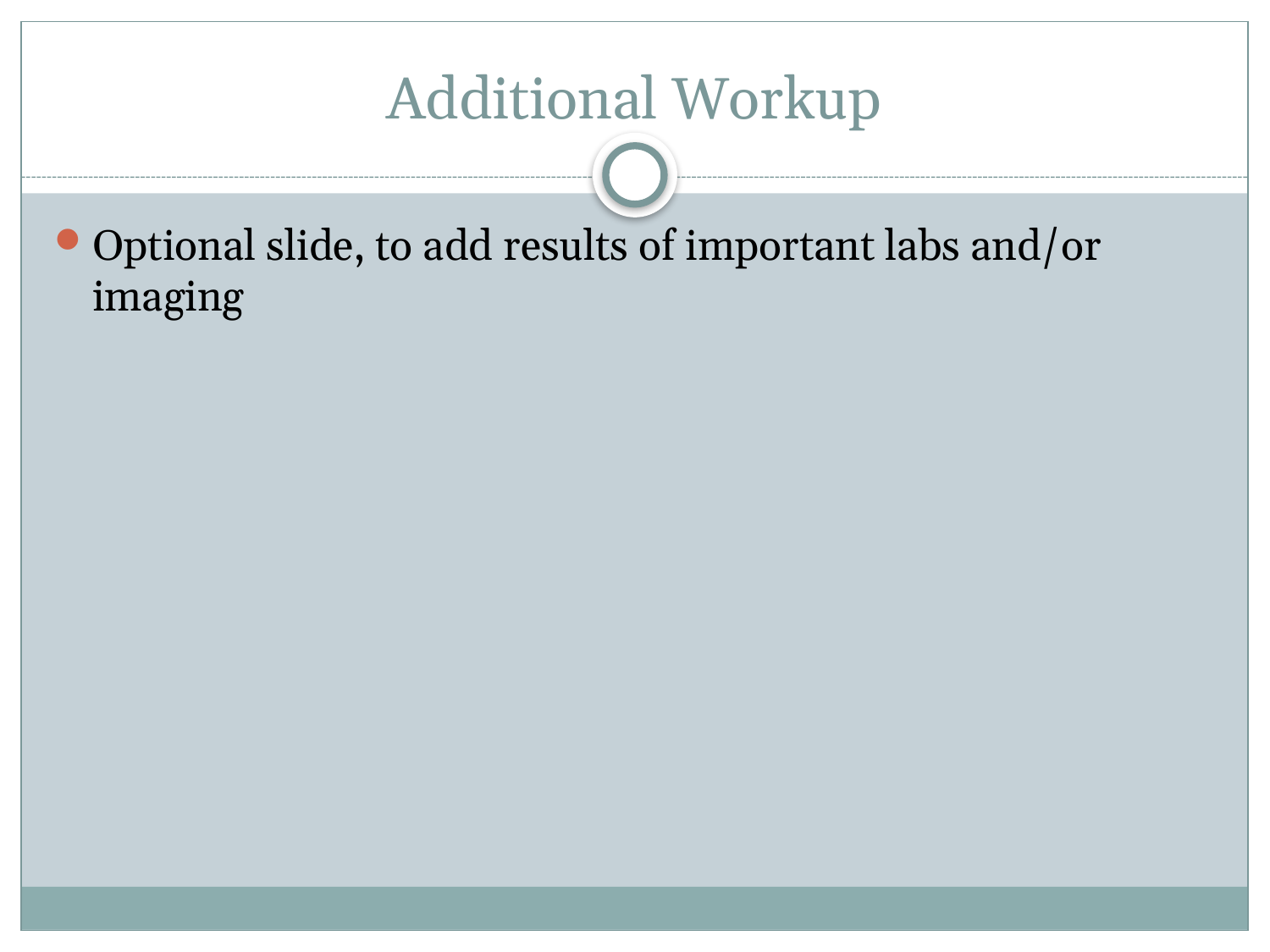

# Additional Workup
Optional slide, to add results of important labs and/or imaging